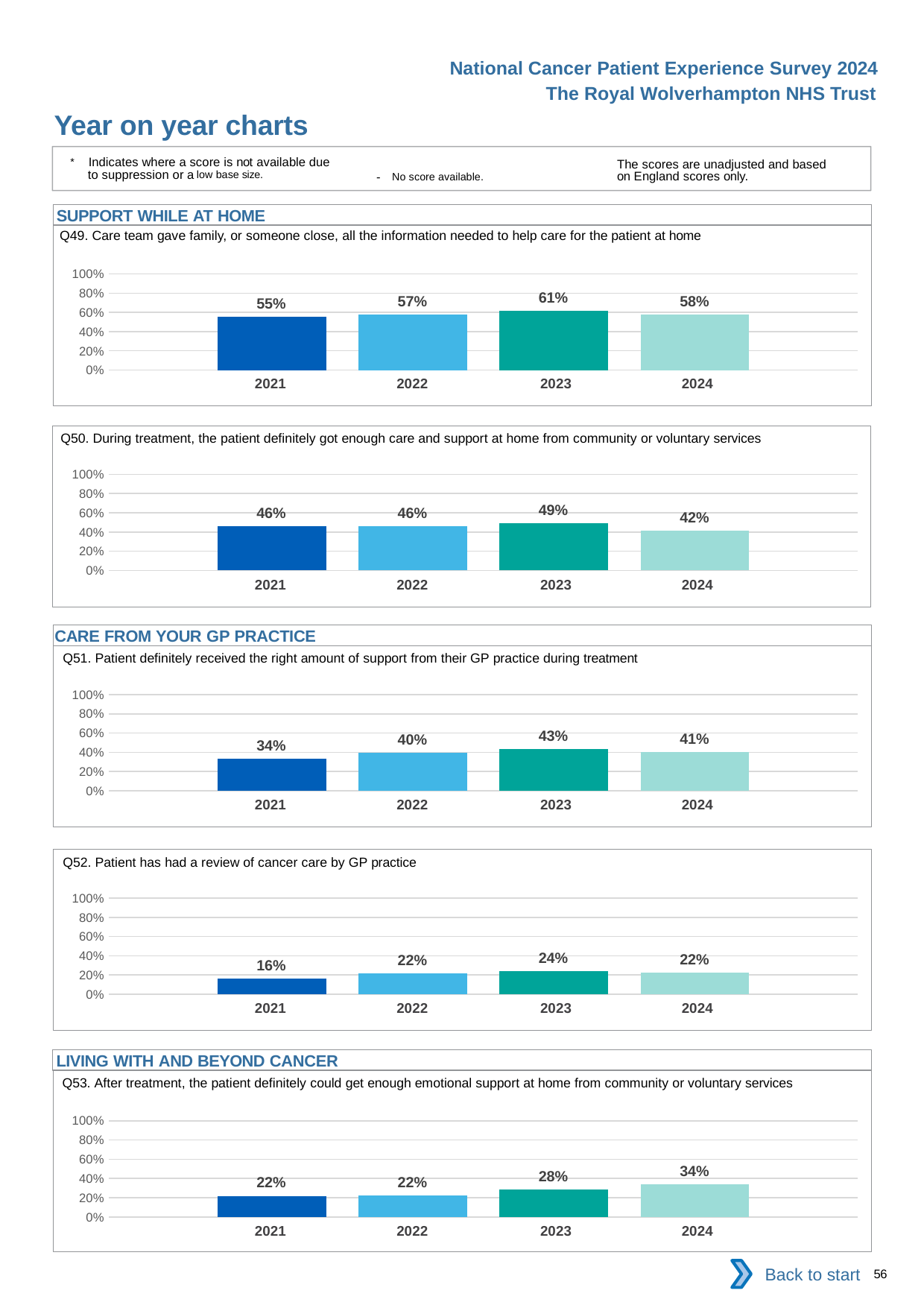

National Cancer Patient Experience Survey 2024
The Royal Wolverhampton NHS Trust
Year on year charts

*  Indicates where a score is not available due to suppression or a low base size.
The scores are unadjusted and based on England scores only.
- No score available.
SUPPORT WHILE AT HOME
Q49. Care team gave family, or someone close, all the information needed to help care for the patient at home

### Chart

| Category | 2021 | 2022 | 2023 | 2024 |
|---|---|---|---|---|
| Category 1 | 0.5526932 | 0.5741176 | 0.6145125 | 0.5759036 |
| 2021 | 2022 | 2023 | 2024 |
| --- | --- | --- | --- |
Q50. During treatment, the patient definitely got enough care and support at home from community or voluntary services

### Chart

| Category | 2021 | 2022 | 2023 | 2024 |
|---|---|---|---|---|
| Category 1 | 0.4621849 | 0.4622222 | 0.4889706 | 0.4159292 |
| 2021 | 2022 | 2023 | 2024 |
| --- | --- | --- | --- |
CARE FROM YOUR GP PRACTICE
Q51. Patient definitely received the right amount of support from their GP practice during treatment

### Chart

| Category | 2021 | 2022 | 2023 | 2024 |
|---|---|---|---|---|
| Category 1 | 0.3355482 | 0.3967213 | 0.4317549 | 0.4057143 |
| 2021 | 2022 | 2023 | 2024 |
| --- | --- | --- | --- |
Q52. Patient has had a review of cancer care by GP practice

### Chart

| Category | 2021 | 2022 | 2023 | 2024 |
|---|---|---|---|---|
| Category 1 | 0.1621622 | 0.2189781 | 0.2383513 | 0.2240437 |
| 2021 | 2022 | 2023 | 2024 |
| --- | --- | --- | --- |
LIVING WITH AND BEYOND CANCER
Q53. After treatment, the patient definitely could get enough emotional support at home from community or voluntary services

### Chart

| Category | 2021 | 2022 | 2023 | 2024 |
|---|---|---|---|---|
| Category 1 | 0.21875 | 0.2230769 | 0.2810458 | 0.3418803 |
| 2021 | 2022 | 2023 | 2024 |
| --- | --- | --- | --- |
Back to start

56